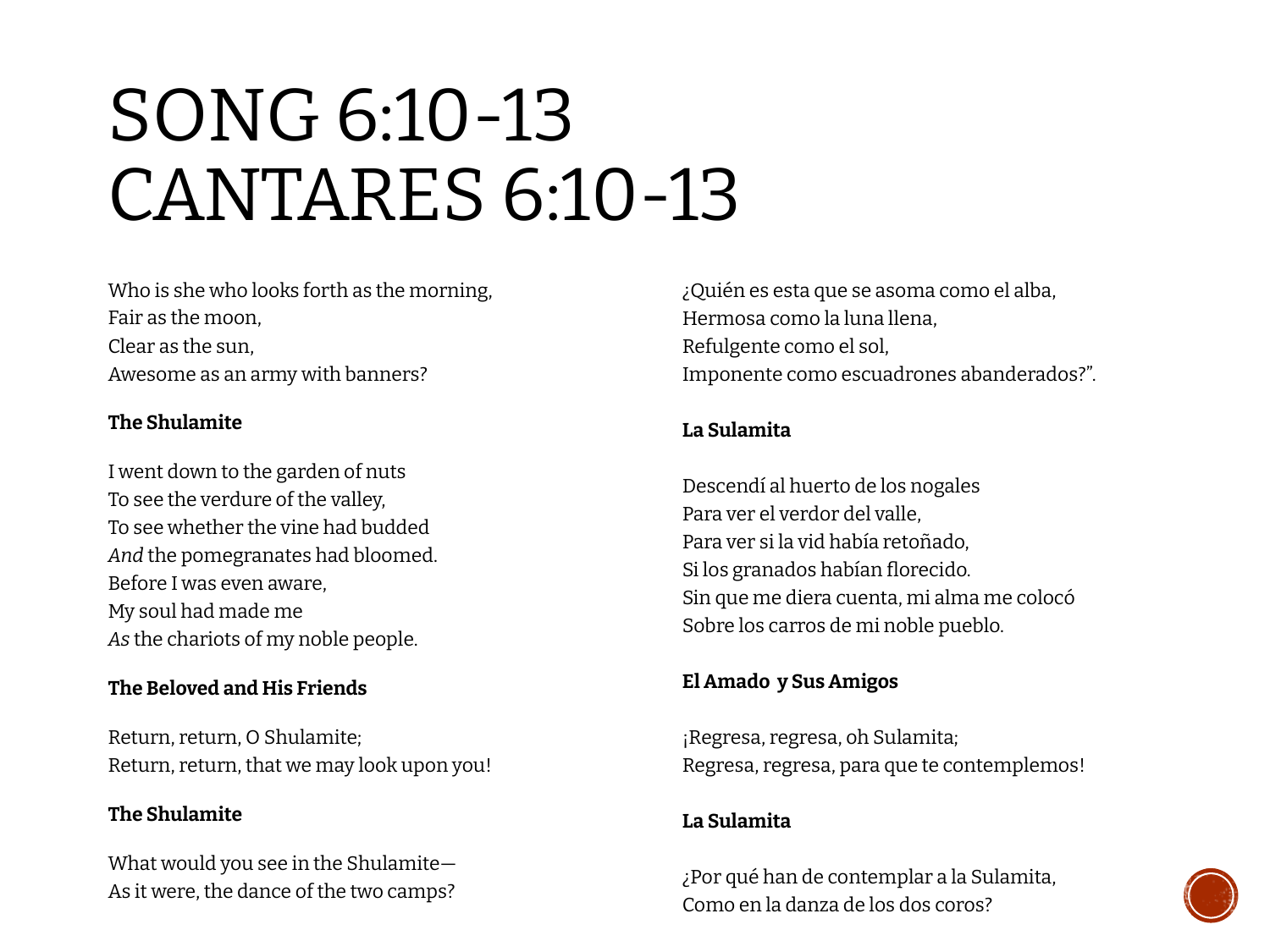

# Song 6:10-13 Cantares 6:10-13
Who is she who looks forth as the morning,
Fair as the moon,
Clear as the sun,
Awesome as an army with banners?
The Shulamite
I went down to the garden of nuts
To see the verdure of the valley,
To see whether the vine had budded
And the pomegranates had bloomed.
Before I was even aware,
My soul had made me
As the chariots of my noble people.
The Beloved and His Friends
Return, return, O Shulamite;
Return, return, that we may look upon you!
The Shulamite
What would you see in the Shulamite—
As it were, the dance of the two camps?
¿Quién es esta que se asoma como el alba,
Hermosa como la luna llena,
Refulgente como el sol,
Imponente como escuadrones abanderados?”.

La Sulamita
Descendí al huerto de los nogales
Para ver el verdor del valle,
Para ver si la vid había retoñado,
Si los granados habían florecido.
Sin que me diera cuenta, mi alma me colocó
Sobre los carros de mi noble pueblo.

El Amado  y Sus Amigos

¡Regresa, regresa, oh Sulamita;
Regresa, regresa, para que te contemplemos!

La Sulamita

¿Por qué han de contemplar a la Sulamita,
Como en la danza de los dos coros?